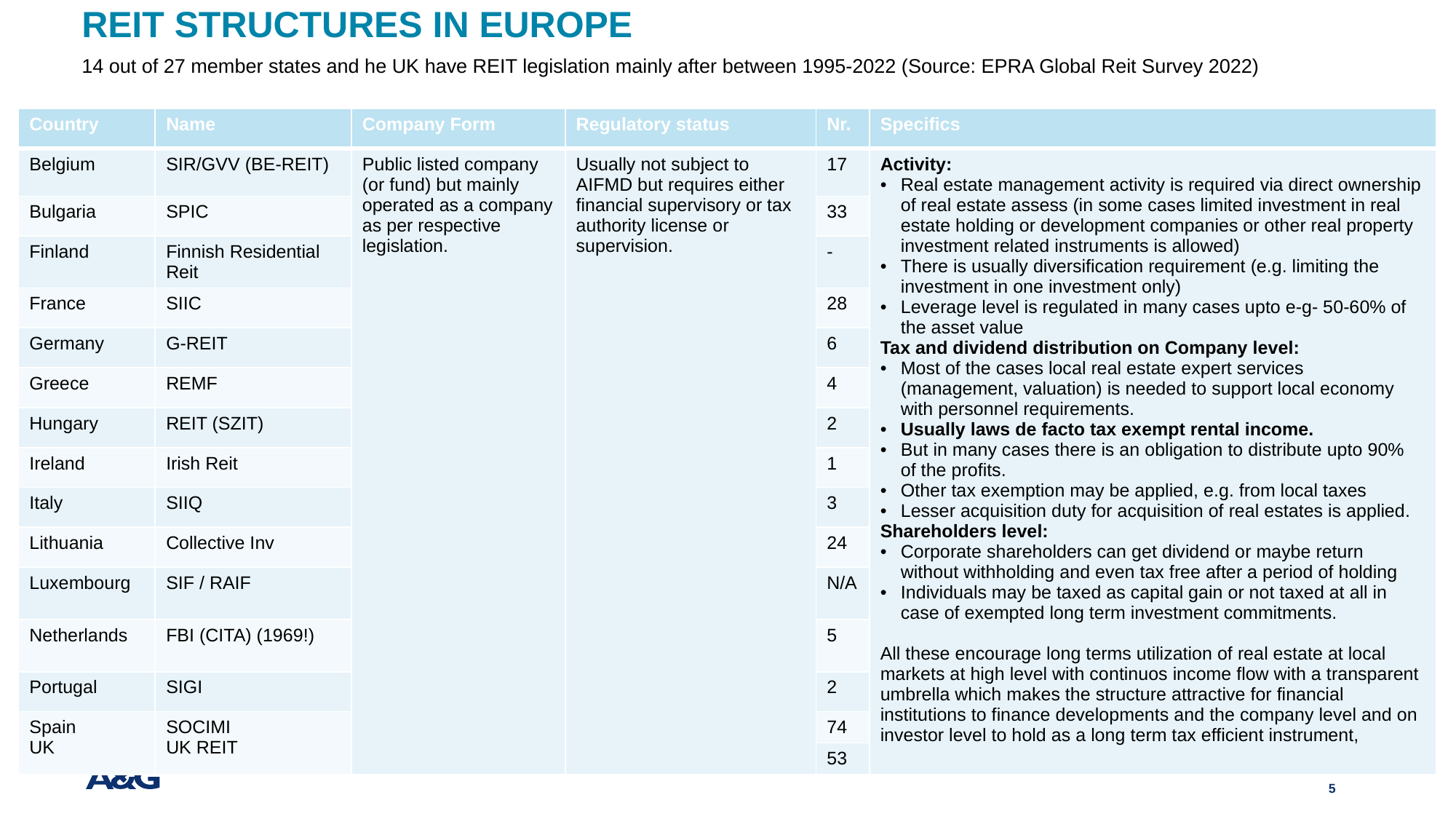

# REIT Structures in EUROPE
14 out of 27 member states and he UK have REIT legislation mainly after between 1995-2022 (Source: EPRA Global Reit Survey 2022)

| Country | Name | Company Form | Regulatory status | Nr. | Specifics |
| --- | --- | --- | --- | --- | --- |
| Belgium | SIR/GVV (BE-REIT) | Public listed company (or fund) but mainly operated as a company as per respective legislation. | Usually not subject to AIFMD but requires either financial supervisory or tax authority license or supervision. | 17 | Activity: Real estate management activity is required via direct ownership of real estate assess (in some cases limited investment in real estate holding or development companies or other real property investment related instruments is allowed) There is usually diversification requirement (e.g. limiting the investment in one investment only) Leverage level is regulated in many cases upto e-g- 50-60% of the asset value Tax and dividend distribution on Company level: Most of the cases local real estate expert services (management, valuation) is needed to support local economy with personnel requirements. Usually laws de facto tax exempt rental income. But in many cases there is an obligation to distribute upto 90% of the profits. Other tax exemption may be applied, e.g. from local taxes Lesser acquisition duty for acquisition of real estates is applied. Shareholders level: Corporate shareholders can get dividend or maybe return without withholding and even tax free after a period of holding Individuals may be taxed as capital gain or not taxed at all in case of exempted long term investment commitments. All these encourage long terms utilization of real estate at local markets at high level with continuos income flow with a transparent umbrella which makes the structure attractive for financial institutions to finance developments and the company level and on investor level to hold as a long term tax efficient instrument, |
| Bulgaria | SPIC | Public corporation | BFSC license | 33 | Max 50 shareholders (1?) 20% leverage allowed. |
| Finland | Finnish Residential Reit | Public corporation |  | - | Fully exempt from corporate income tax. 90% div. obligation. |
| France | SIIC |  | CIT / tax authority | 28 |  |
| Germany | G-REIT |  | FCTO tax registration | 6 | 90% dividend obligation. |
| Greece | REMF |  | HCMS | 4 | Overall leverage must remain under 75% of total asset. |
| Hungary | REIT (SZIT) |  | National Tax Authority | 2 | 70% real estate. Total dividend distribution obligation. |
| Ireland | Irish Reit |  | Irish Rev Comm | 1 |  |
| Italy | SIIQ |  | Revenue Agency | 3 |  |
| Lithuania | Collective Inv |  | Central Bank | 24 |  |
| Luxembourg | SIF / RAIF |  |  | N/A |  |
| Netherlands | FBI (CITA) (1969!) |  | Fin or Sec supervision | 5 | Longest legislation as of 1969 |
| Portugal | SIGI |  |  | 2 |  |
| Spain UK | SOCIMI UK REIT |  |  | 74 |  |
|  |  |  |  | 53 |  |
5